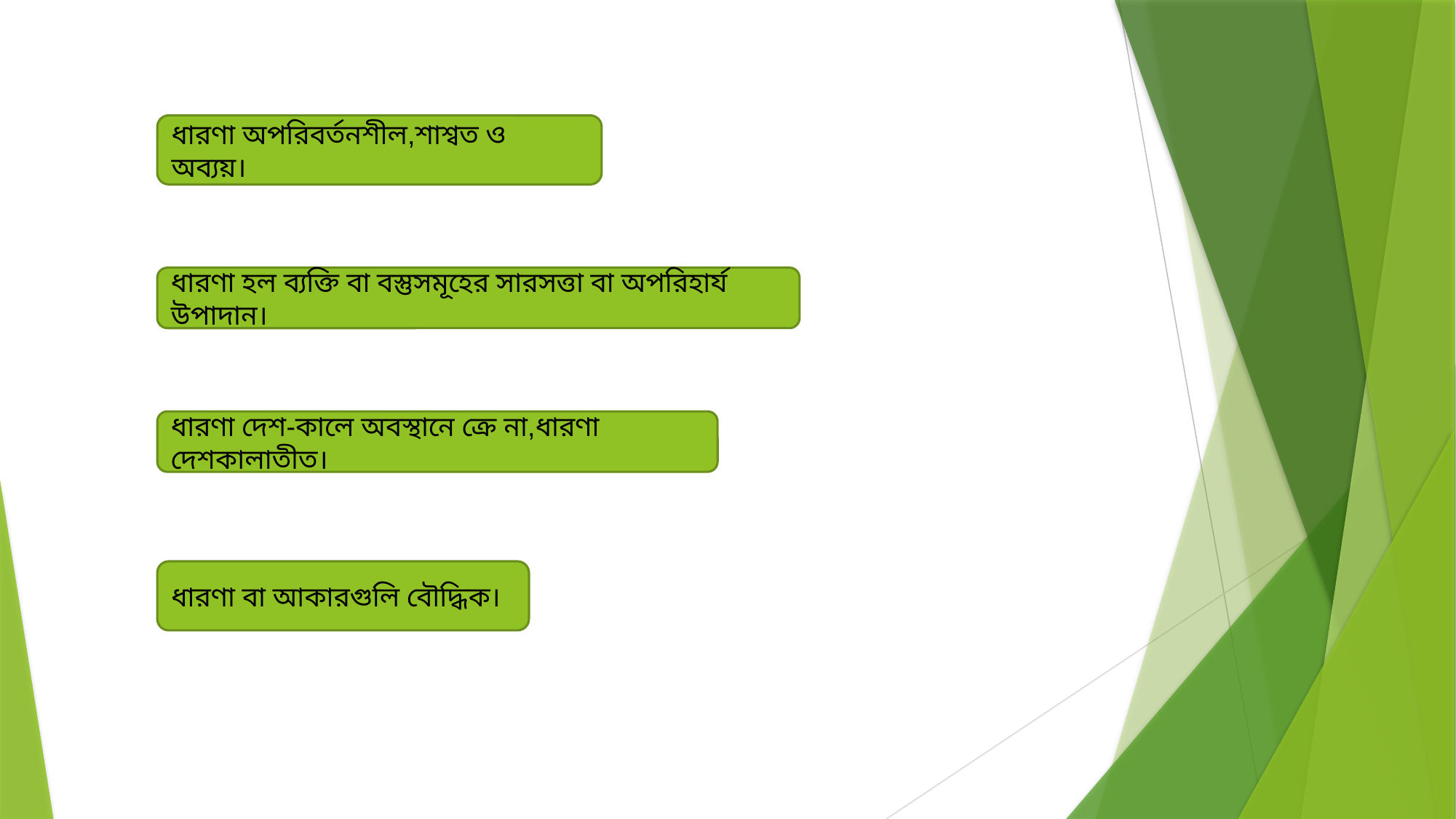

ধারণা অপরিবর্তনশীল,শাশ্বত ও অব্যয়।
ধারণা হল ব্যক্তি বা বস্তুসমূহের সারসত্তা বা অপরিহার্য উপাদান।
ধারণা দেশ-কালে অবস্থানে ক্রে না,ধারণা দেশকালাতীত।
ধারণা বা আকারগুলি বৌদ্ধিক।